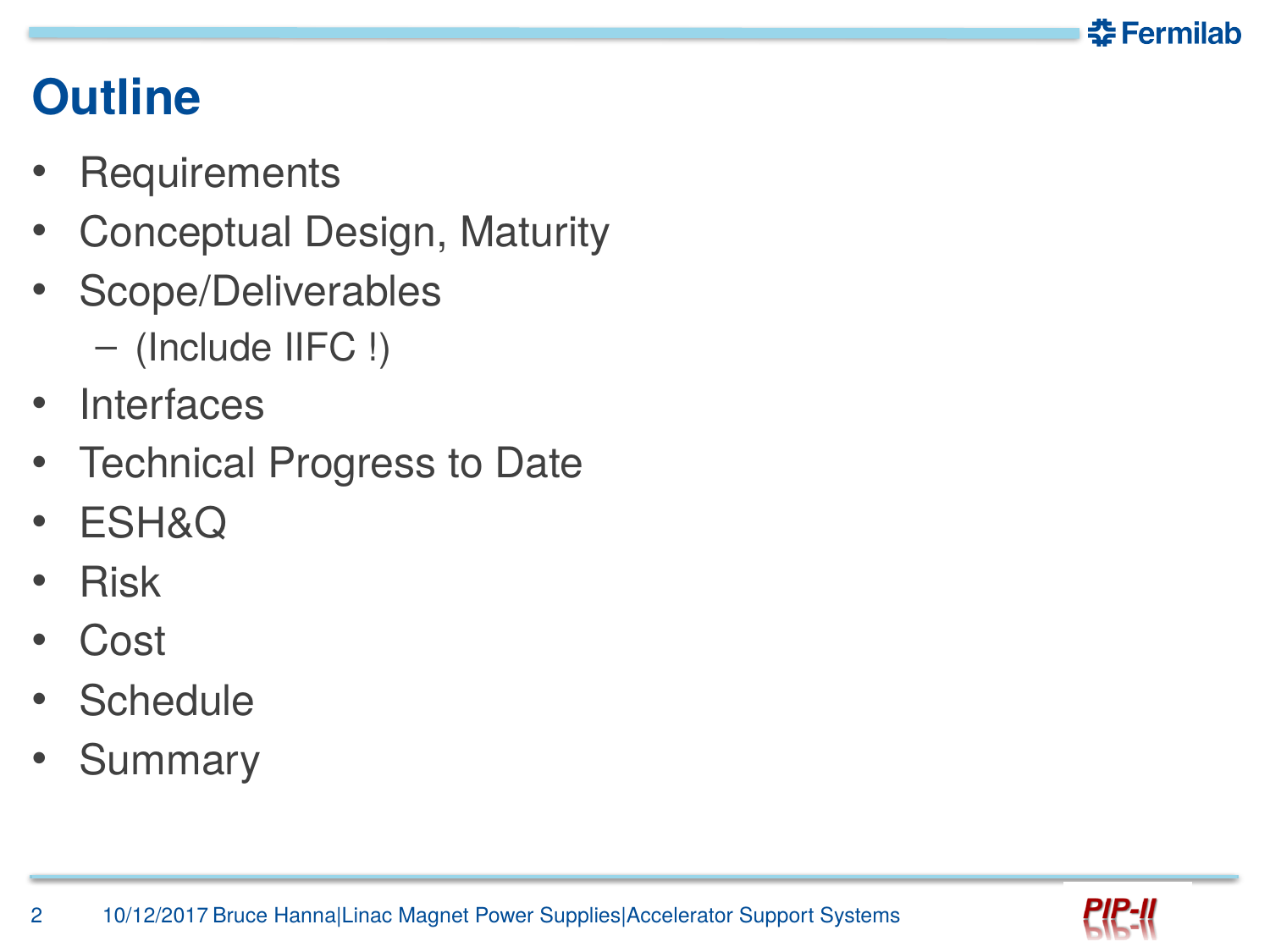

# Outline
Requirements
Conceptual Design, Maturity
Scope/Deliverables
(Include IIFC !)
Interfaces
Technical Progress to Date
ESH&Q
Risk
Cost
Schedule
Summary
2
10/12/2017
Bruce Hanna|Linac Magnet Power Supplies|Accelerator Support Systems